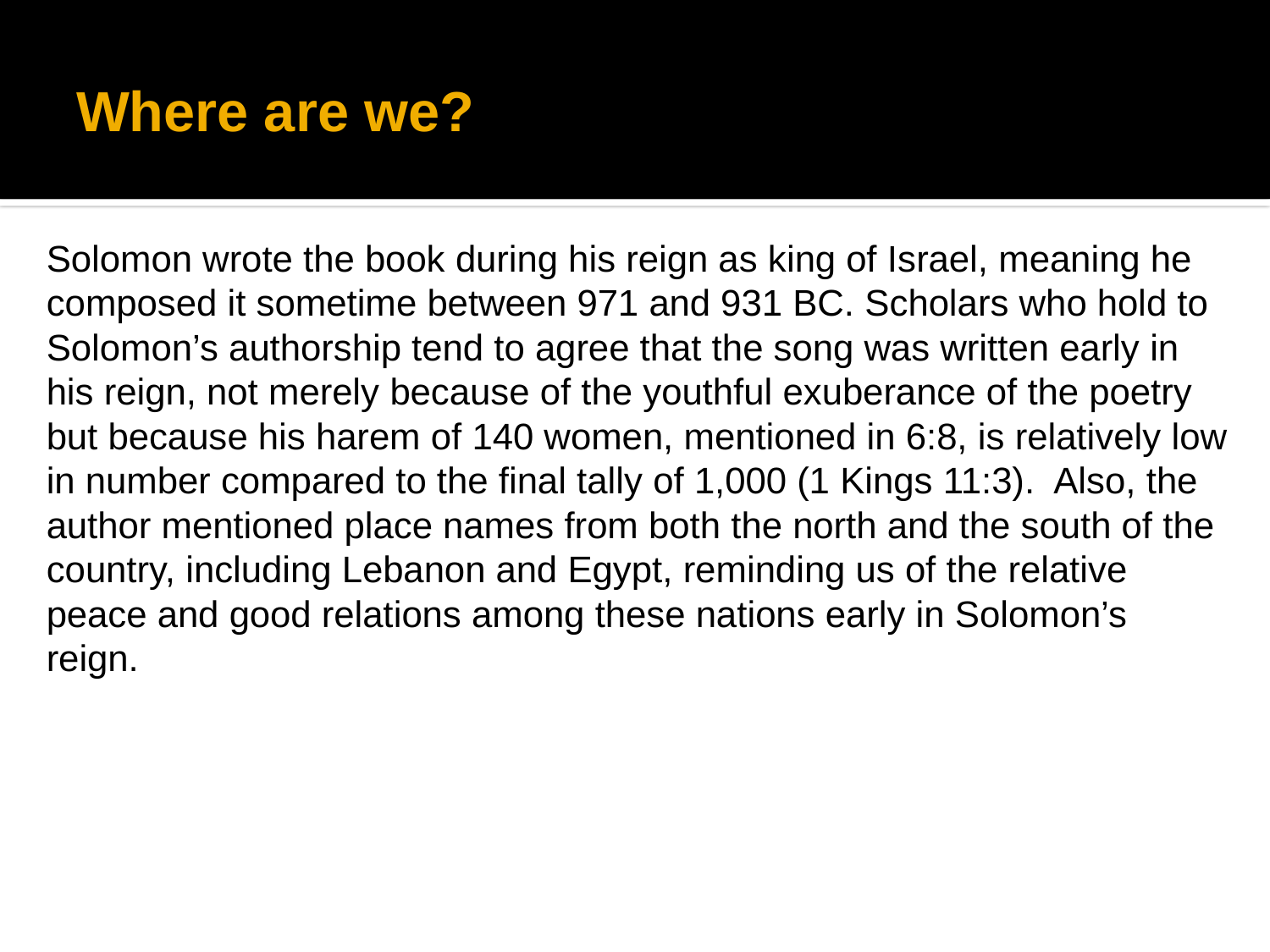

# Where are we?
Solomon wrote the book during his reign as king of Israel, meaning he composed it sometime between 971 and 931 BC. Scholars who hold to Solomon’s authorship tend to agree that the song was written early in his reign, not merely because of the youthful exuberance of the poetry but because his harem of 140 women, mentioned in 6:8, is relatively low in number compared to the final tally of 1,000 (1 Kings 11:3).  Also, the author mentioned place names from both the north and the south of the country, including Lebanon and Egypt, reminding us of the relative peace and good relations among these nations early in Solomon’s reign.